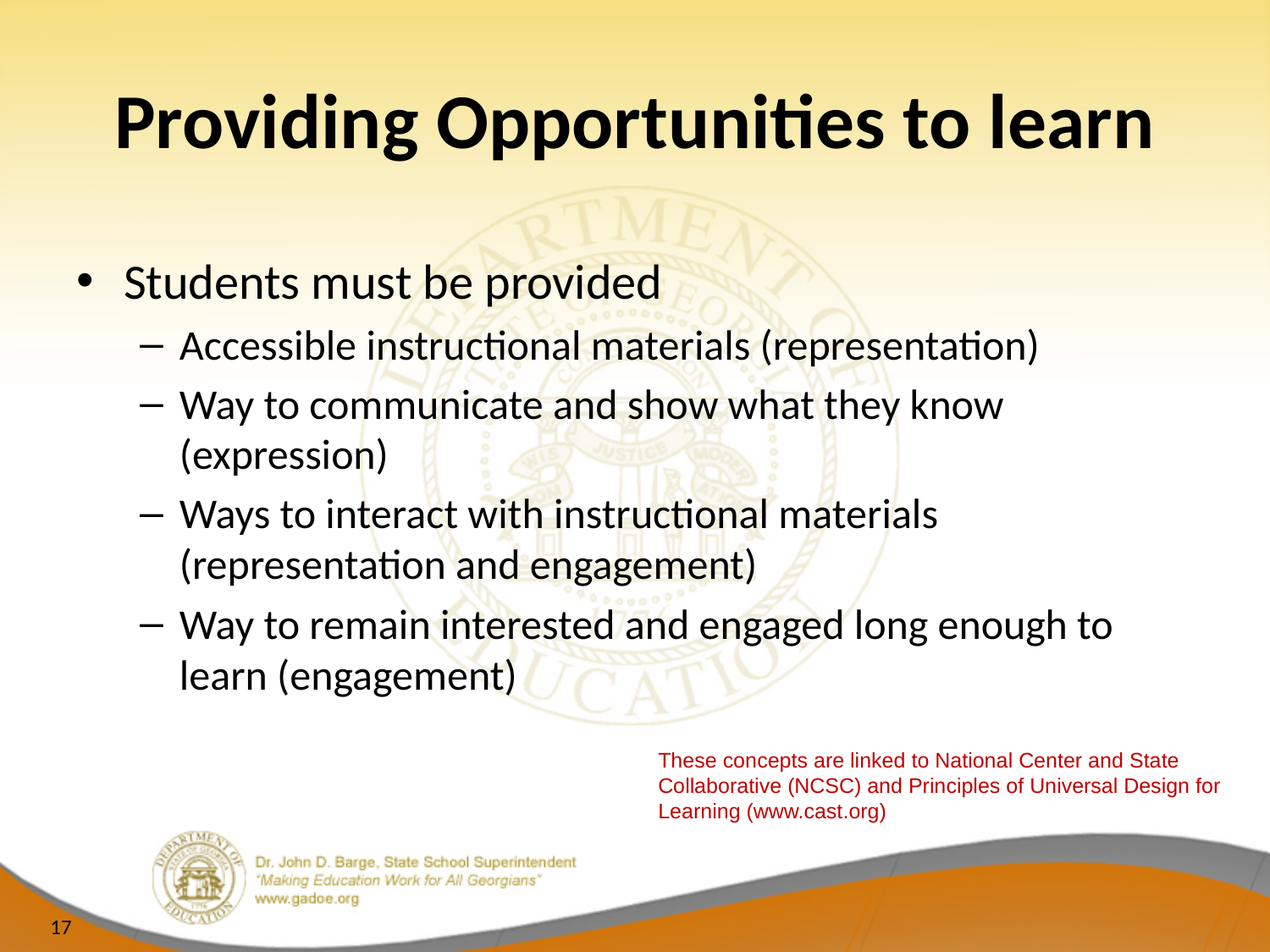

# Providing Opportunities to learn
Students must be provided
Accessible instructional materials (representation)
Way to communicate and show what they know (expression)
Ways to interact with instructional materials (representation and engagement)
Way to remain interested and engaged long enough to learn (engagement)

These concepts are linked to National Center and State Collaborative (NCSC) and Principles of Universal Design for Learning (www.cast.org)

17